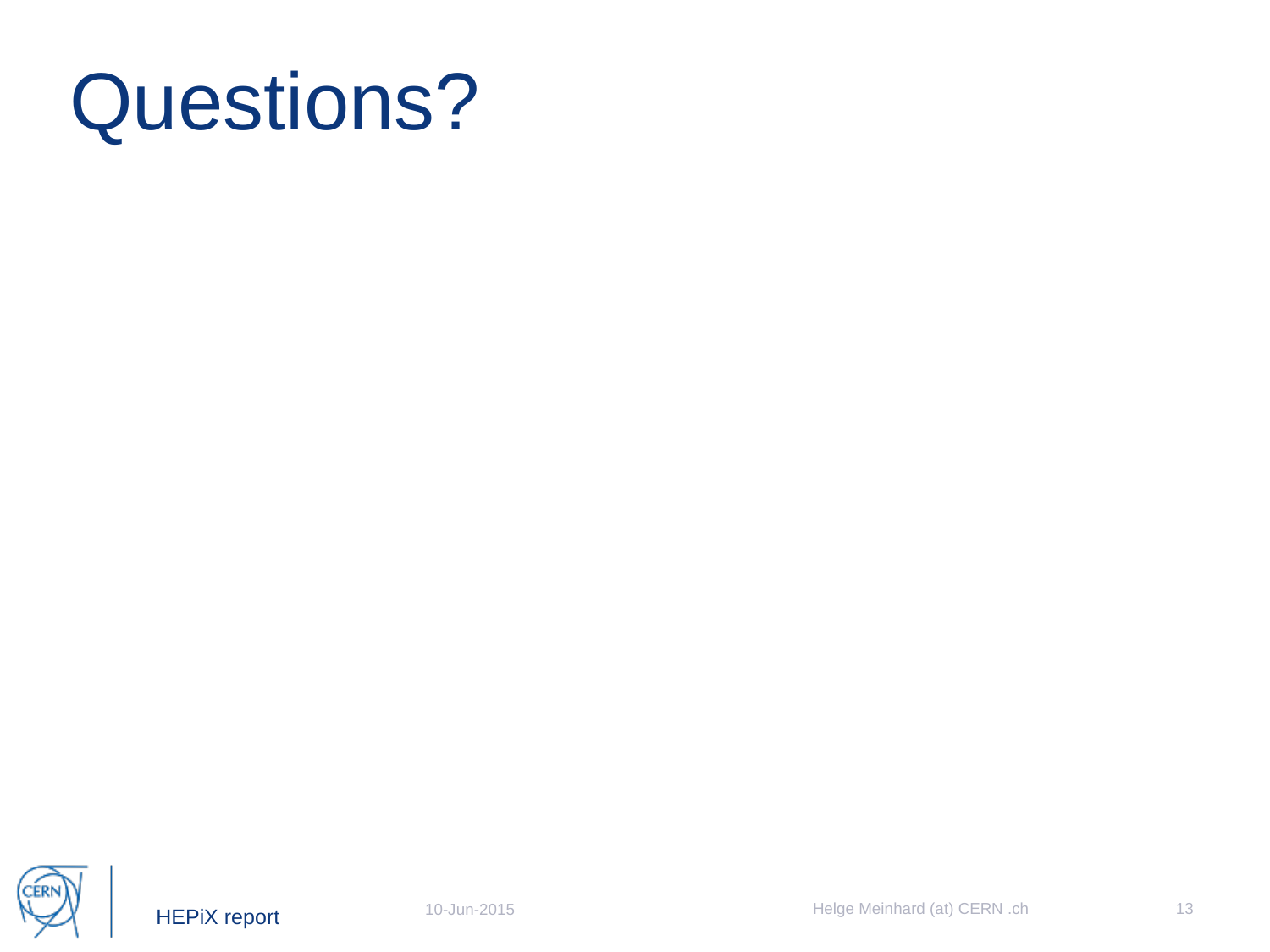

# Questions?

Helge Meinhard (at) CERN .ch
13
10-Jun-2015